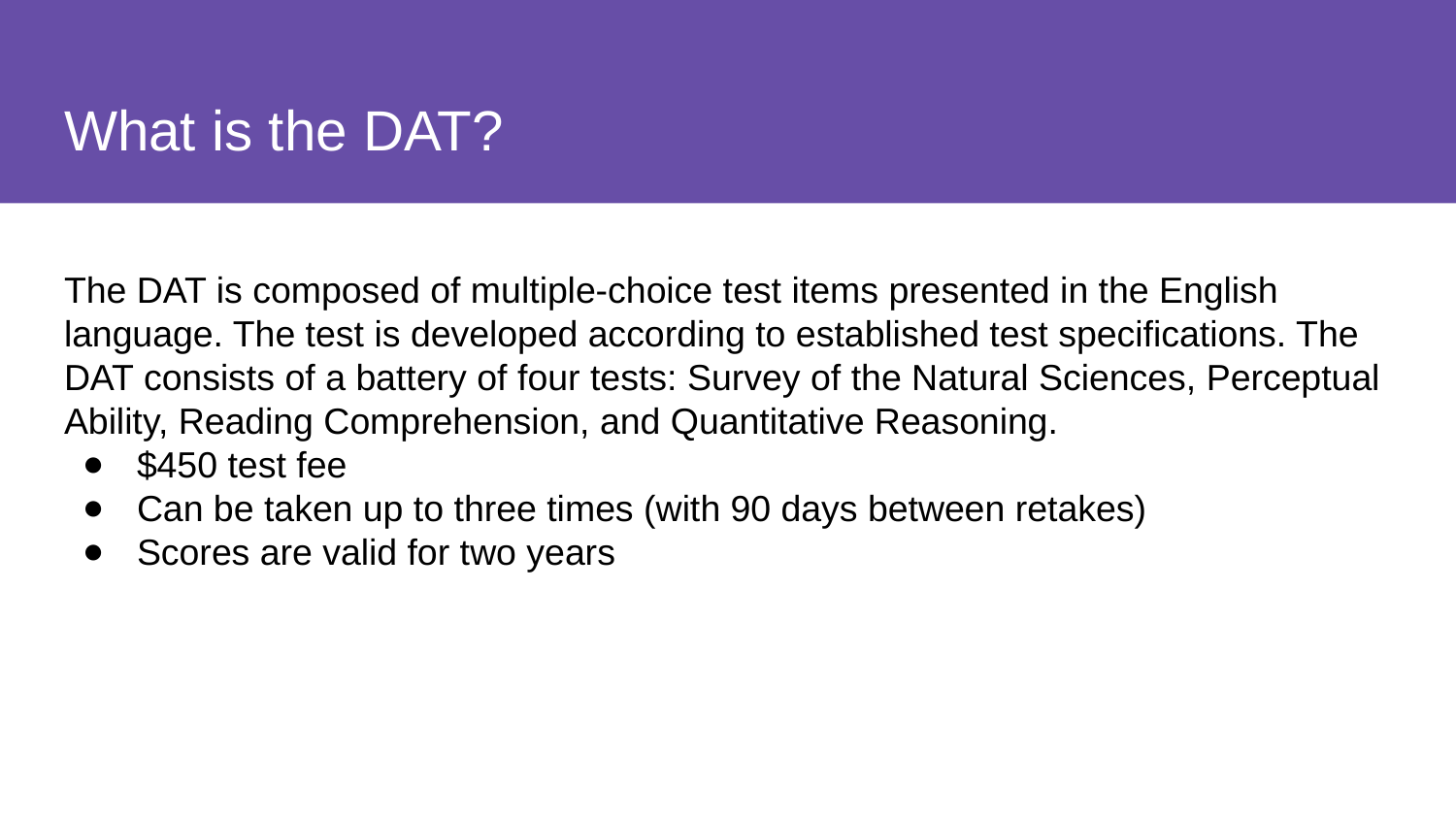

# What is the DAT?
The DAT is composed of multiple-choice test items presented in the English language. The test is developed according to established test specifications. The DAT consists of a battery of four tests: Survey of the Natural Sciences, Perceptual Ability, Reading Comprehension, and Quantitative Reasoning.
$450 test fee
Can be taken up to three times (with 90 days between retakes)
Scores are valid for two years